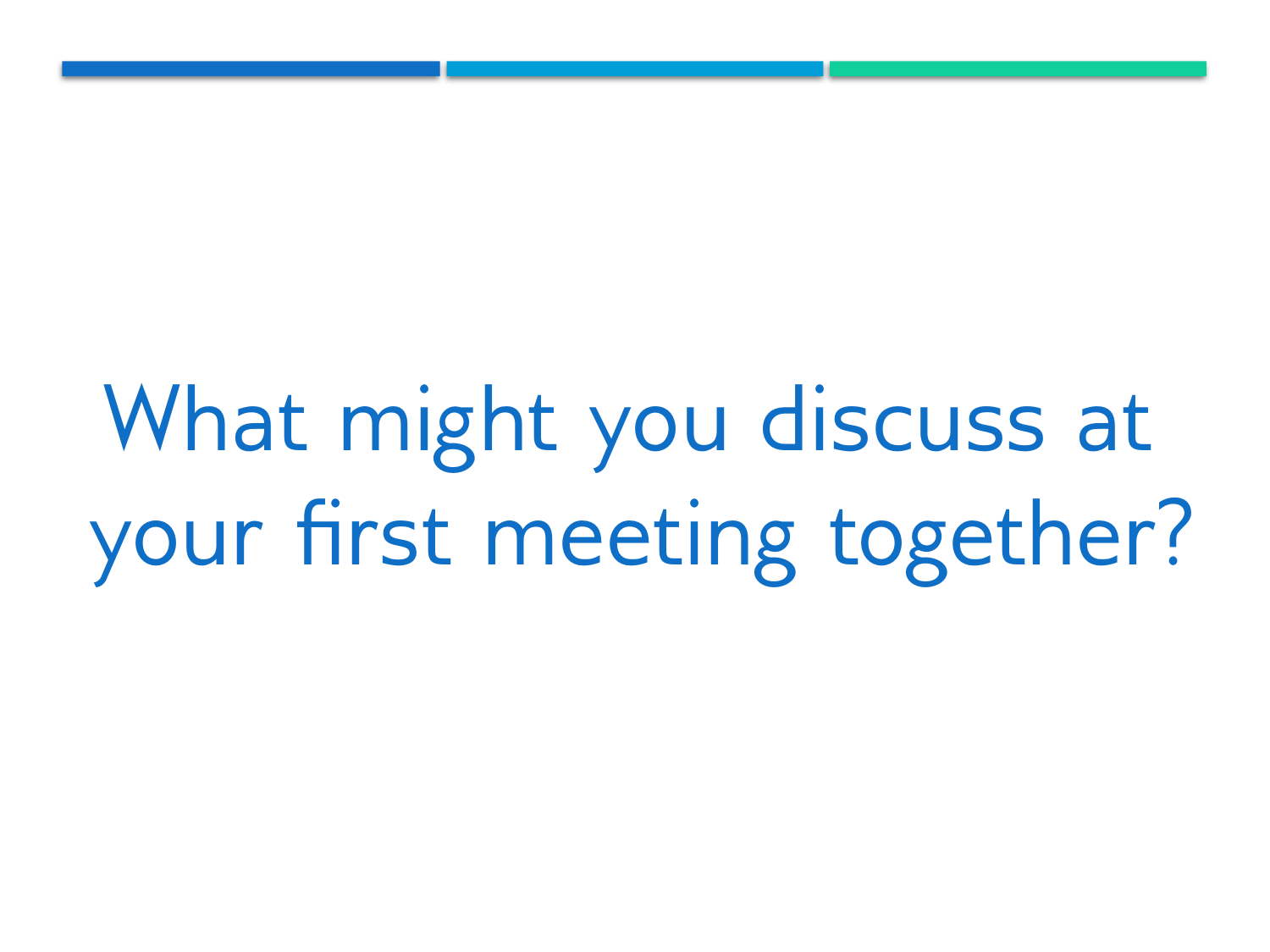

What might you discuss at
your first meeting together?